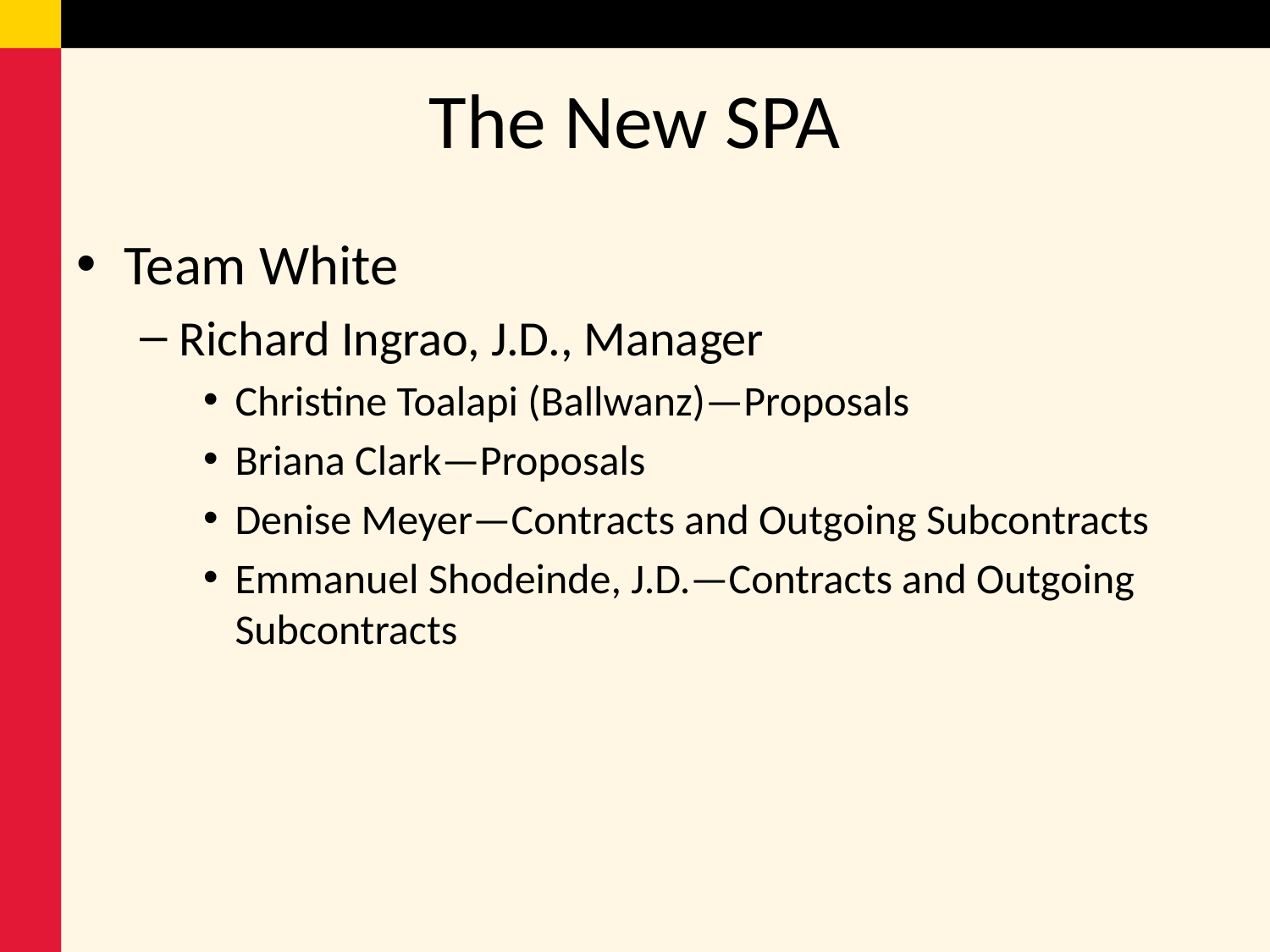

# The New SPA
Team White
Richard Ingrao, J.D., Manager
Christine Toalapi (Ballwanz)—Proposals
Briana Clark—Proposals
Denise Meyer—Contracts and Outgoing Subcontracts
Emmanuel Shodeinde, J.D.—Contracts and Outgoing Subcontracts